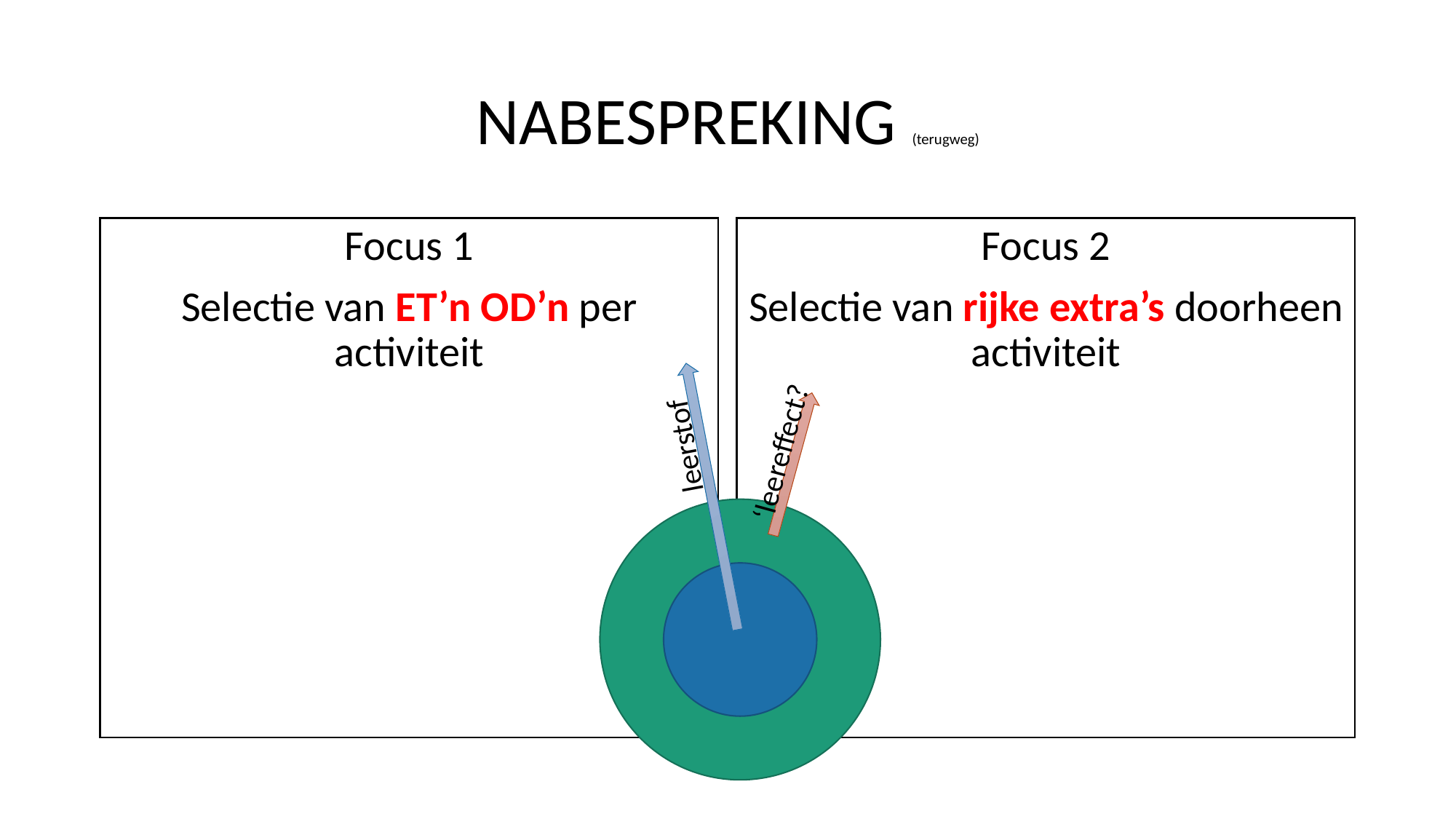

# NABESPREKING (terugweg)
Focus 1
Selectie van ET’n OD’n per activiteit
Focus 2
Selectie van rijke extra’s doorheen activiteit

leerstof

‘leereffect?